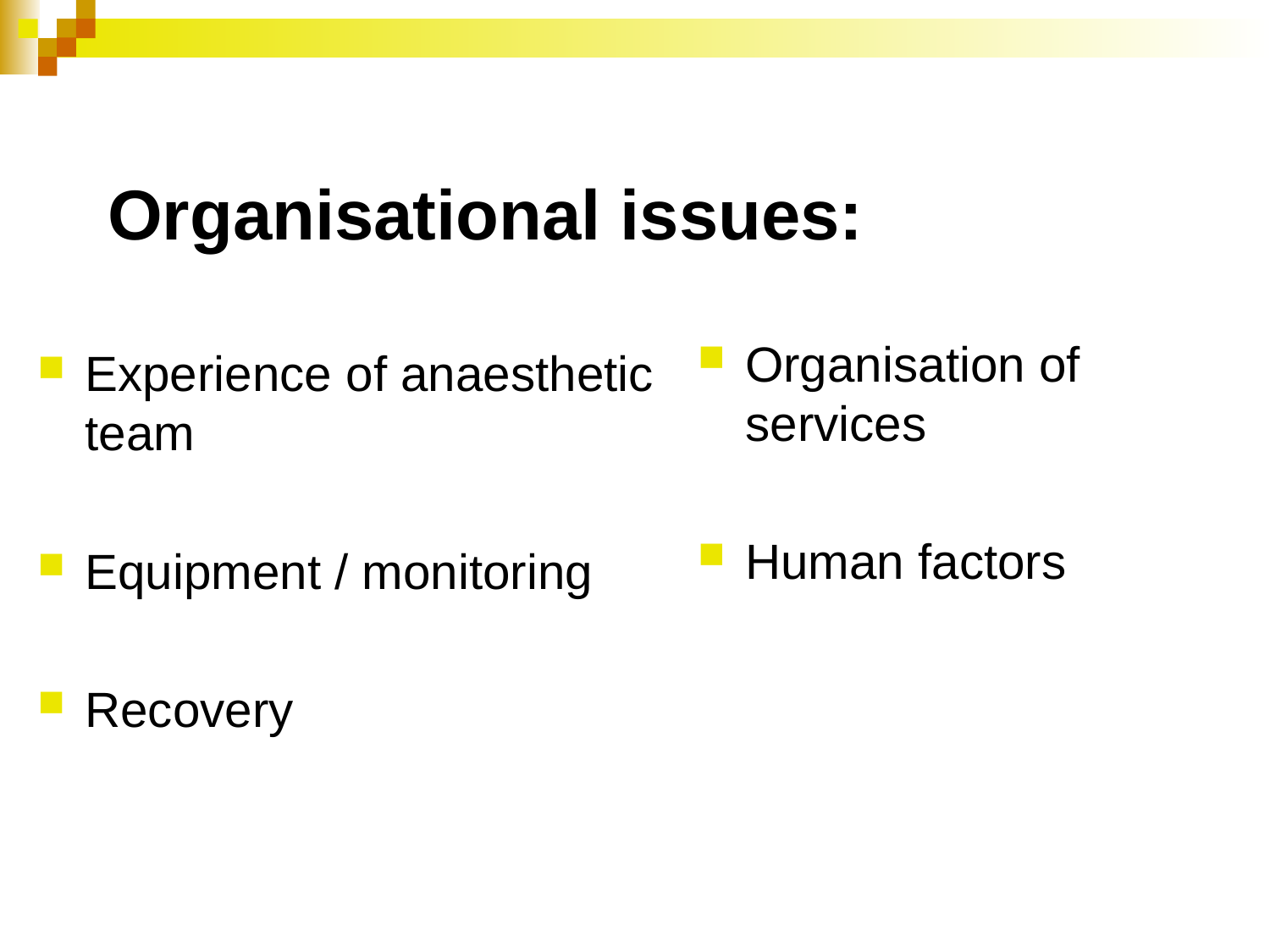

Organisational issues:
Organisation of services

Human factors
Experience of anaesthetic team

Equipment / monitoring

Recovery